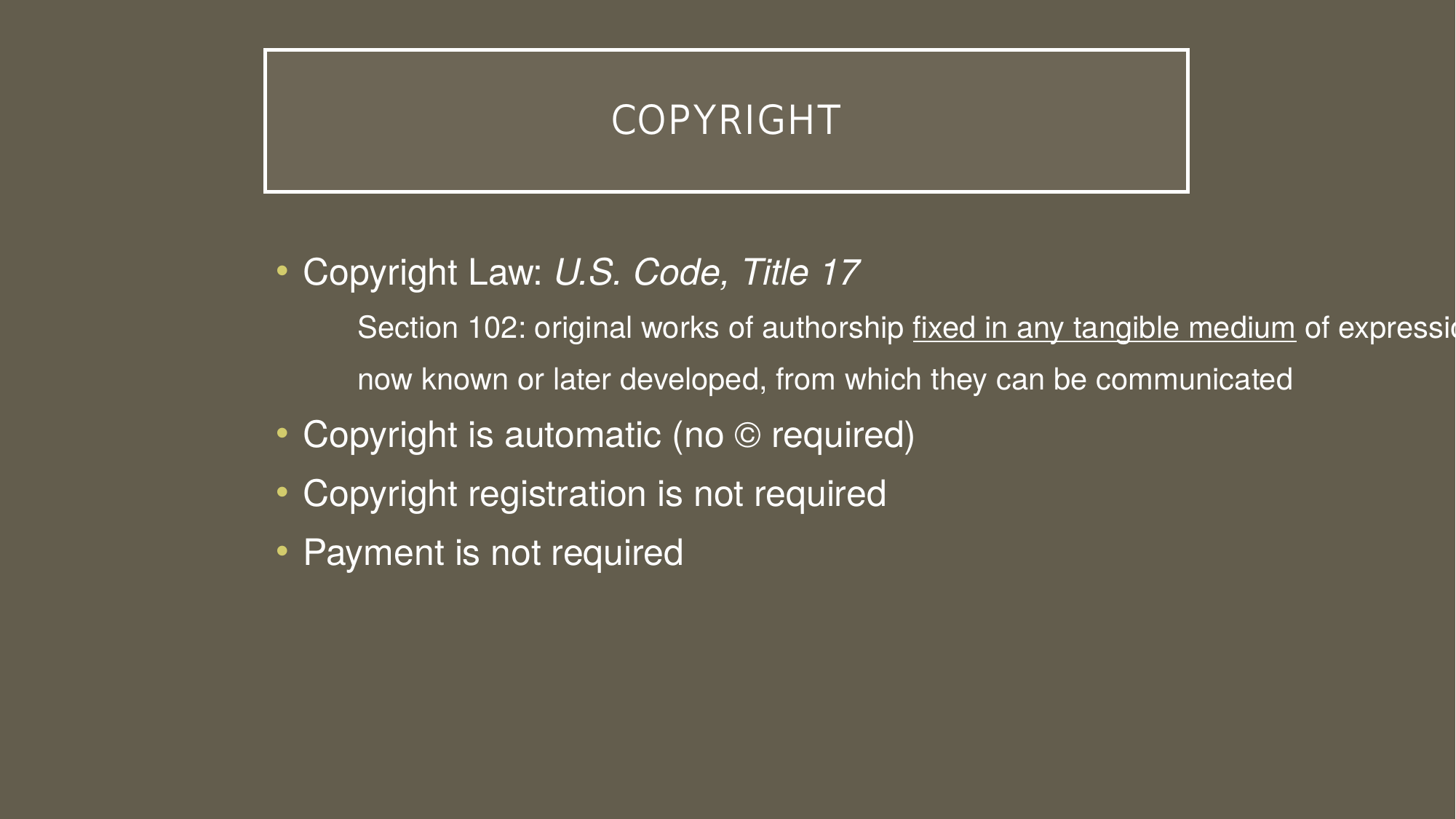

# Copyright
Copyright Law: U.S. Code, Title 17
Section 102: original works of authorship fixed in any tangible medium of expression,
now known or later developed, from which they can be communicated
Copyright is automatic (no © required)
Copyright registration is not required
Payment is not required